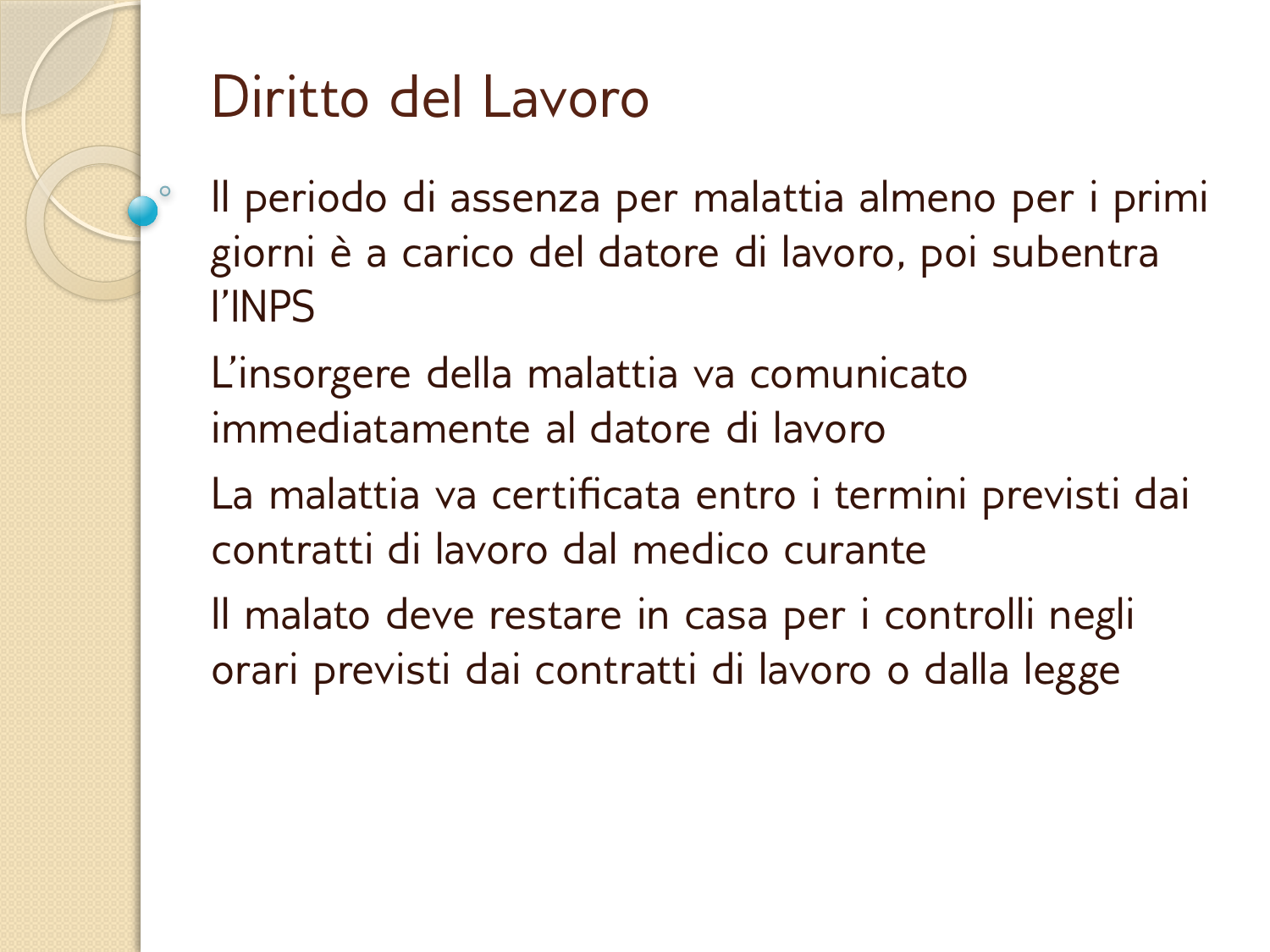

# Diritto del Lavoro
Il periodo di assenza per malattia almeno per i primi giorni è a carico del datore di lavoro, poi subentra l’INPS
L’insorgere della malattia va comunicato immediatamente al datore di lavoro
La malattia va certificata entro i termini previsti dai contratti di lavoro dal medico curante
Il malato deve restare in casa per i controlli negli orari previsti dai contratti di lavoro o dalla legge